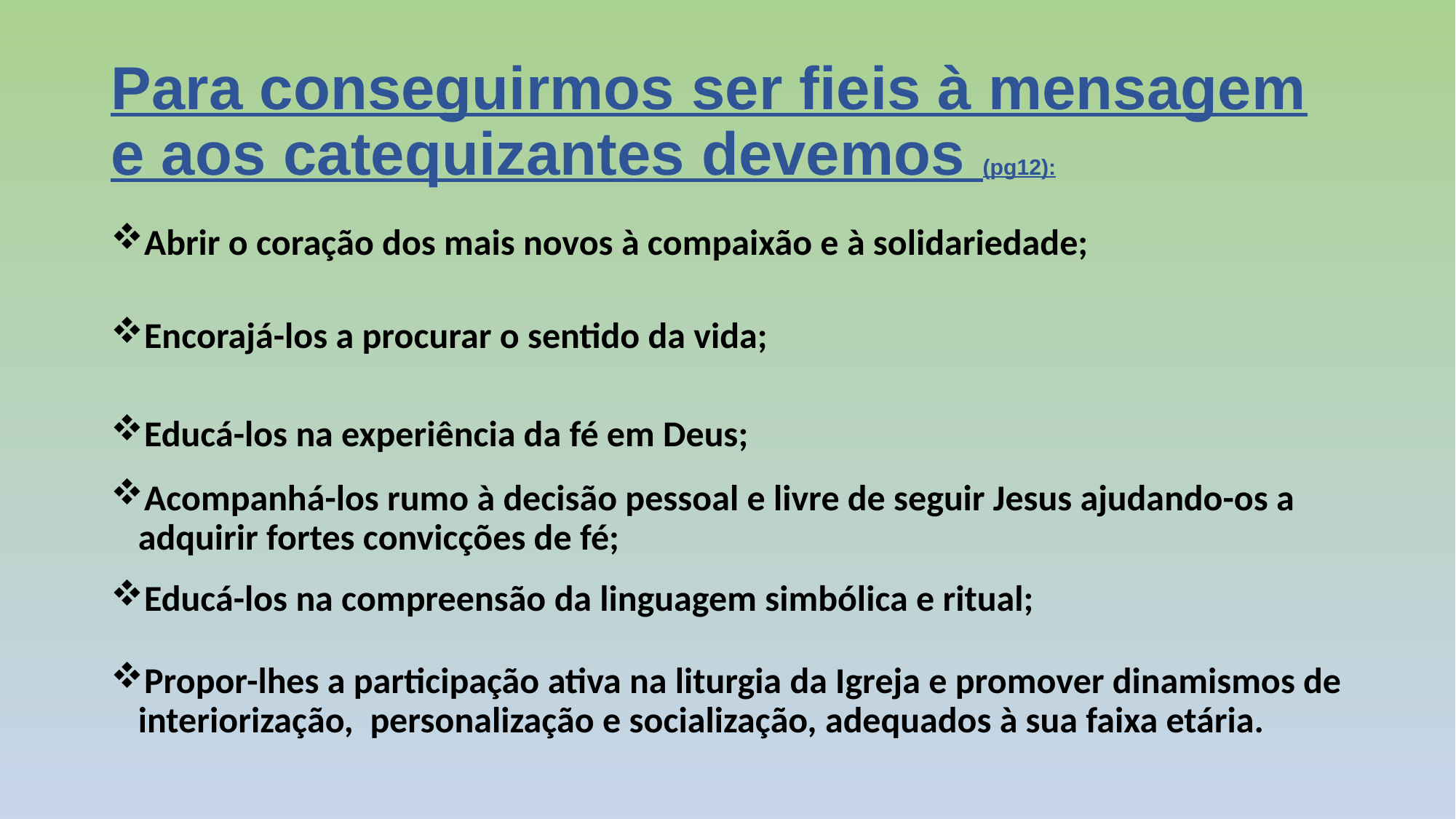

# Para conseguirmos ser fieis à mensagem e aos catequizantes devemos (pg12):
Abrir o coração dos mais novos à compaixão e à solidariedade;
Encorajá-los a procurar o sentido da vida;
Educá-los na experiência da fé em Deus;
Acompanhá-los rumo à decisão pessoal e livre de seguir Jesus ajudando-os a adquirir fortes convicções de fé;
Educá-los na compreensão da linguagem simbólica e ritual;
Propor-lhes a participação ativa na liturgia da Igreja e promover dinamismos de interiorização,  personalização e socialização, adequados à sua faixa etária.